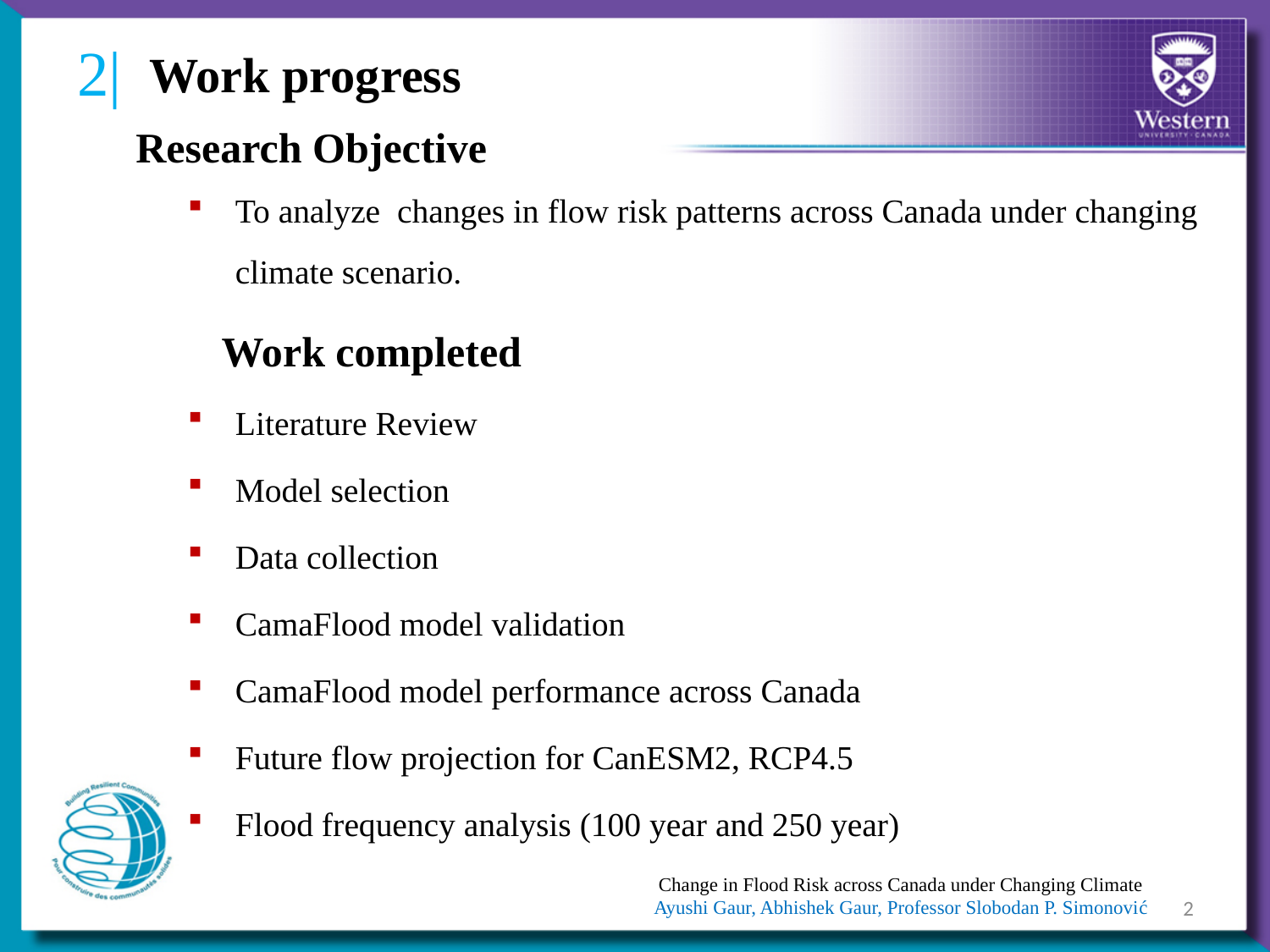

2|
# Work progress

Research Objective
To analyze  changes in flow risk patterns across Canada under changing climate scenario.
    Work completed
Literature Review
Model selection
Data collection
CamaFlood model validation
CamaFlood model performance across Canada
Future flow projection for CanESM2, RCP4.5
Flood frequency analysis (100 year and 250 year)

Change in Flood Risk across Canada under Changing Climate
Ayushi Gaur, Abhishek Gaur, Professor Slobodan P. Simonović
2